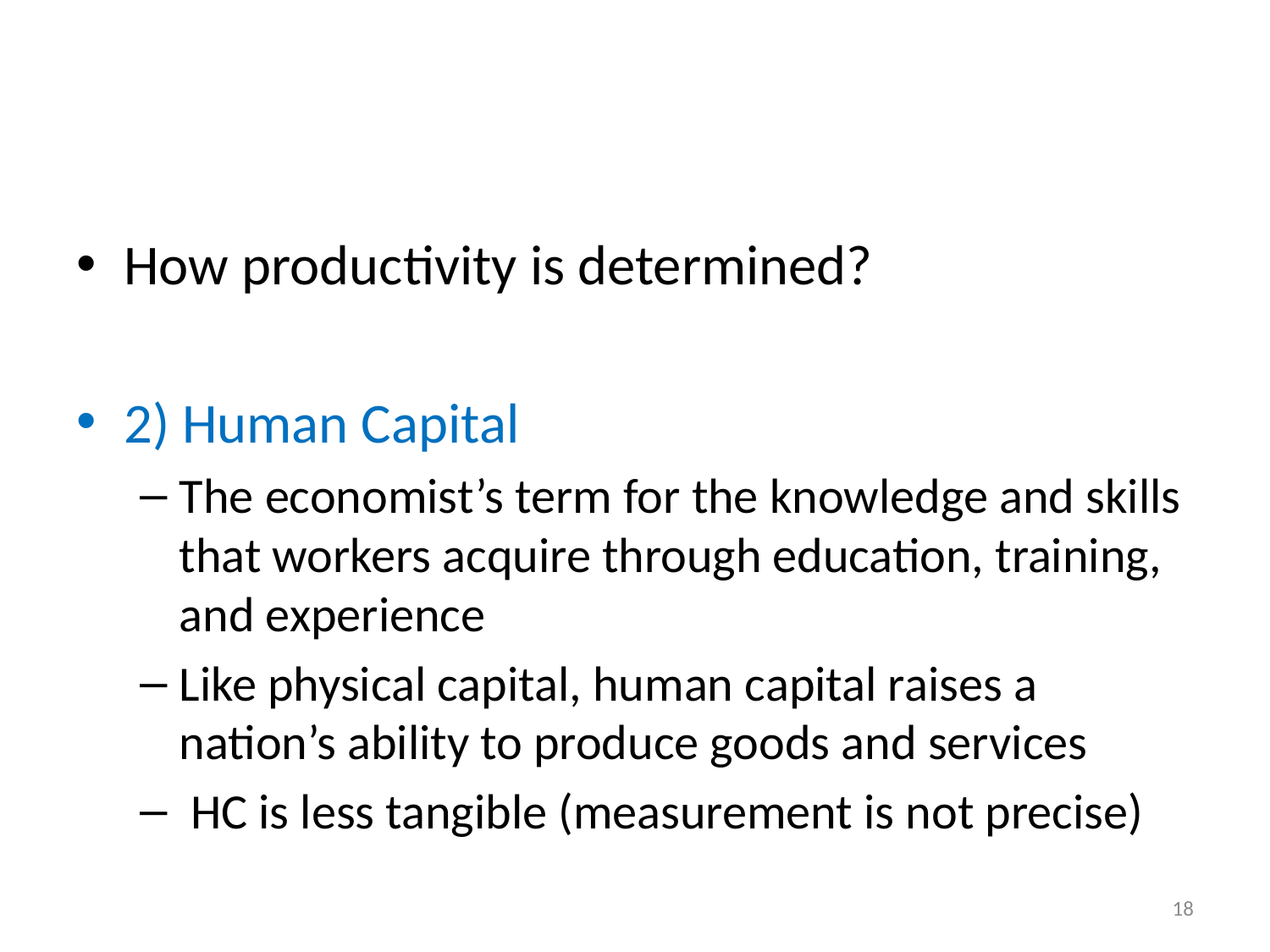

#
How productivity is determined?

2) Human Capital
The economist’s term for the knowledge and skills that workers acquire through education, training, and experience
Like physical capital, human capital raises a nation’s ability to produce goods and services
 HC is less tangible (measurement is not precise)
18